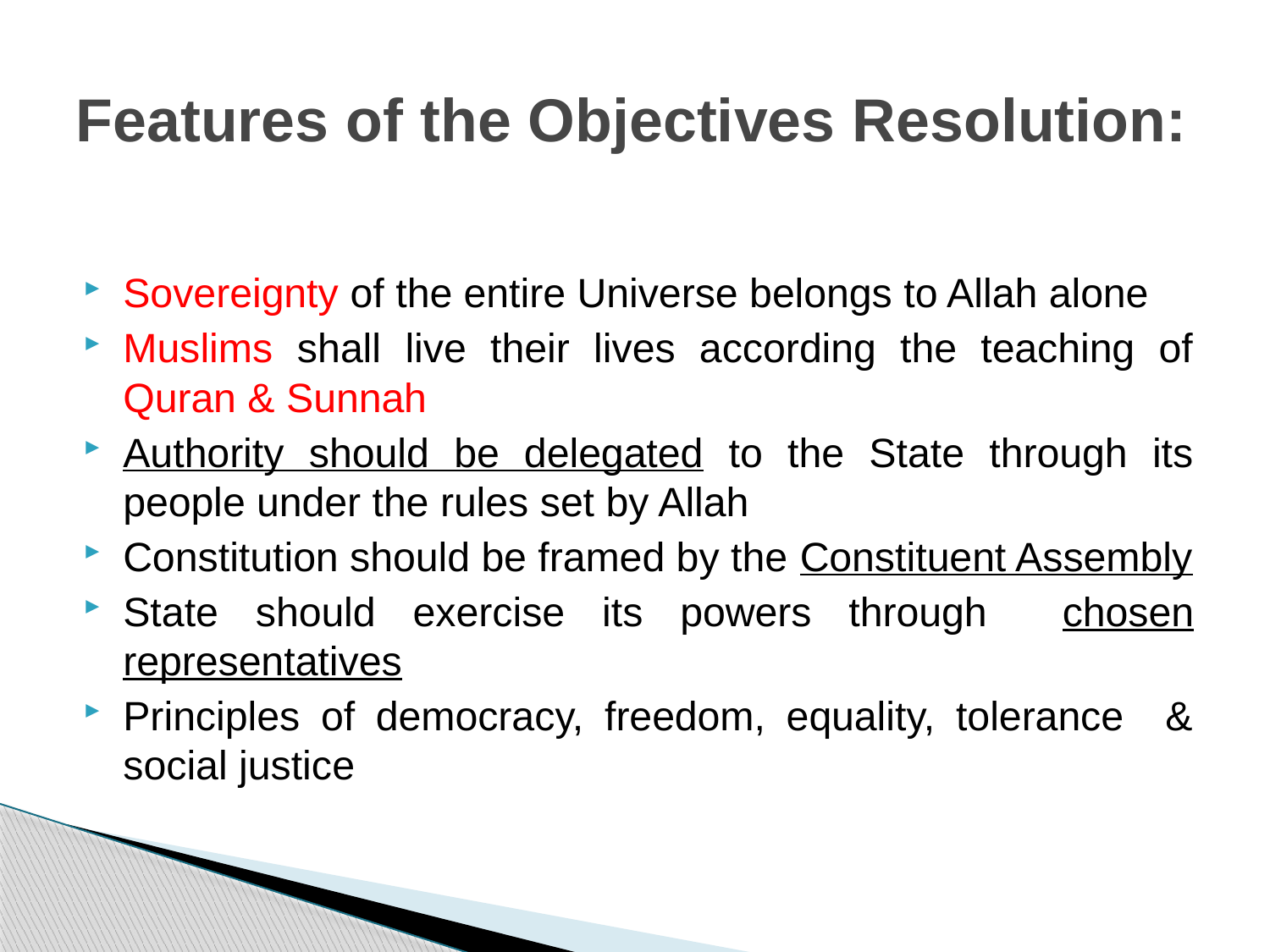

# Features of the Objectives Resolution:

Sovereignty of the entire Universe belongs to Allah alone
Muslims shall live their lives according the teaching of Quran & Sunnah
Authority should be delegated to the State through its people under the rules set by Allah
Constitution should be framed by the Constituent Assembly
State should exercise its powers through  chosen representatives
Principles of democracy, freedom, equality, tolerance  & social justice